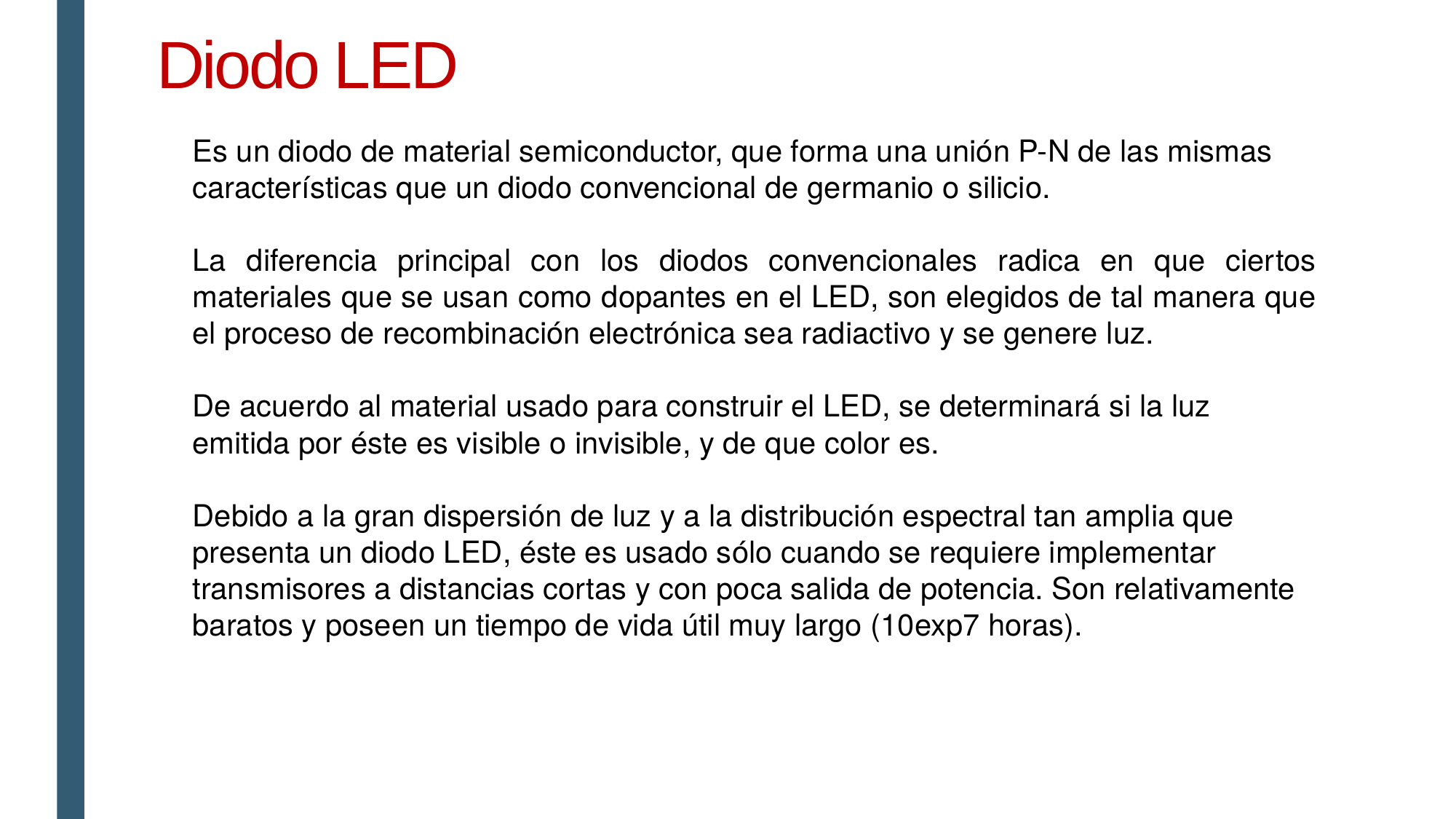

# Diodo LED
Es un diodo de material semiconductor, que forma una unión P-N de las mismas
características que un diodo convencional de germanio o silicio.

La diferencia principal con los diodos convencionales radica en que ciertos materiales que se usan como dopantes en el LED, son elegidos de tal manera que el proceso de recombinación electrónica sea radiactivo y se genere luz.

De acuerdo al material usado para construir el LED, se determinará si la luz emitida por éste es visible o invisible, y de que color es.

Debido a la gran dispersión de luz y a la distribución espectral tan amplia que presenta un diodo LED, éste es usado sólo cuando se requiere implementar transmisores a distancias cortas y con poca salida de potencia. Son relativamente baratos y poseen un tiempo de vida útil muy largo (10exp7 horas).